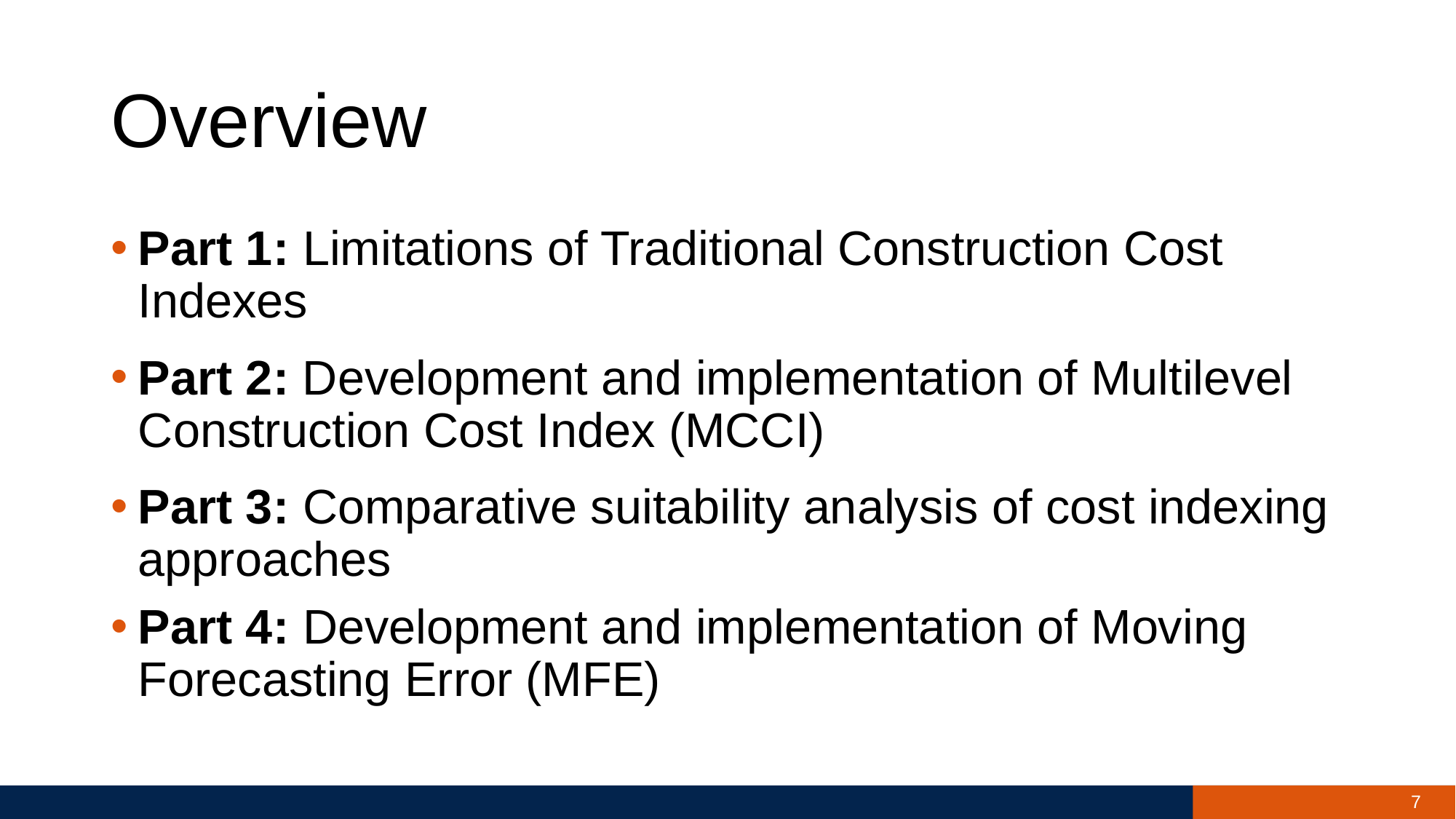

# Overview
Part 1: Limitations of Traditional Construction Cost Indexes
Part 2: Development and implementation of Multilevel Construction Cost Index (MCCI)
Part 3: Comparative suitability analysis of cost indexing approaches
Part 4: Development and implementation of Moving Forecasting Error (MFE)

7